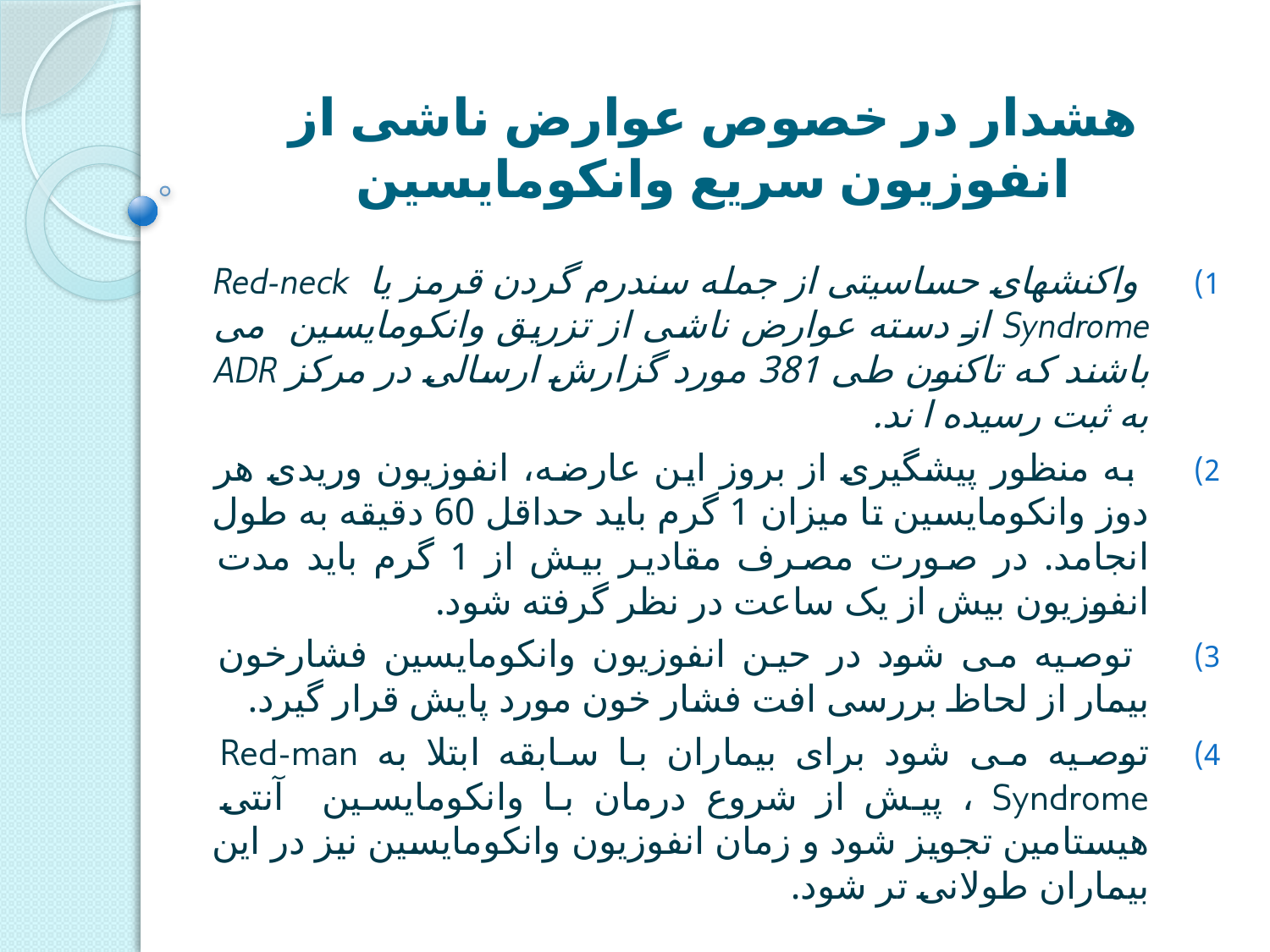

# هشدار در خصوص عوارض ناشی از انفوزیون سریع وانکومایسین
 واکنشهای حساسیتی از جمله سندرم گردن قرمز یا  Red-neck Syndrome از دسته عوارض ناشی از تزریق وانکومایسین  می باشند که تاکنون طی 381 مورد گزارش ارسالی در مرکز ADR به ثبت رسیده ا ند.
 به منظور پیشگیری از بروز این عارضه، انفوزیون وریدی هر دوز وانکومایسین تا میزان 1 گرم باید حداقل 60 دقیقه به طول انجامد. در صورت مصرف مقادیر بیش از 1 گرم باید مدت انفوزیون بیش از یک ساعت در نظر گرفته شود.
 توصیه می شود در حین انفوزیون وانکومایسین فشارخون بیمار از لحاظ بررسی افت فشار خون مورد پایش قرار گیرد.
توصیه می شود برای بیماران با سابقه ابتلا به Red-man Syndrome ، پیش از شروع درمان با وانکومایسین  آنتی هیستامین تجویز شود و زمان انفوزیون وانکومایسین نیز در این بیماران طولانی تر شود.